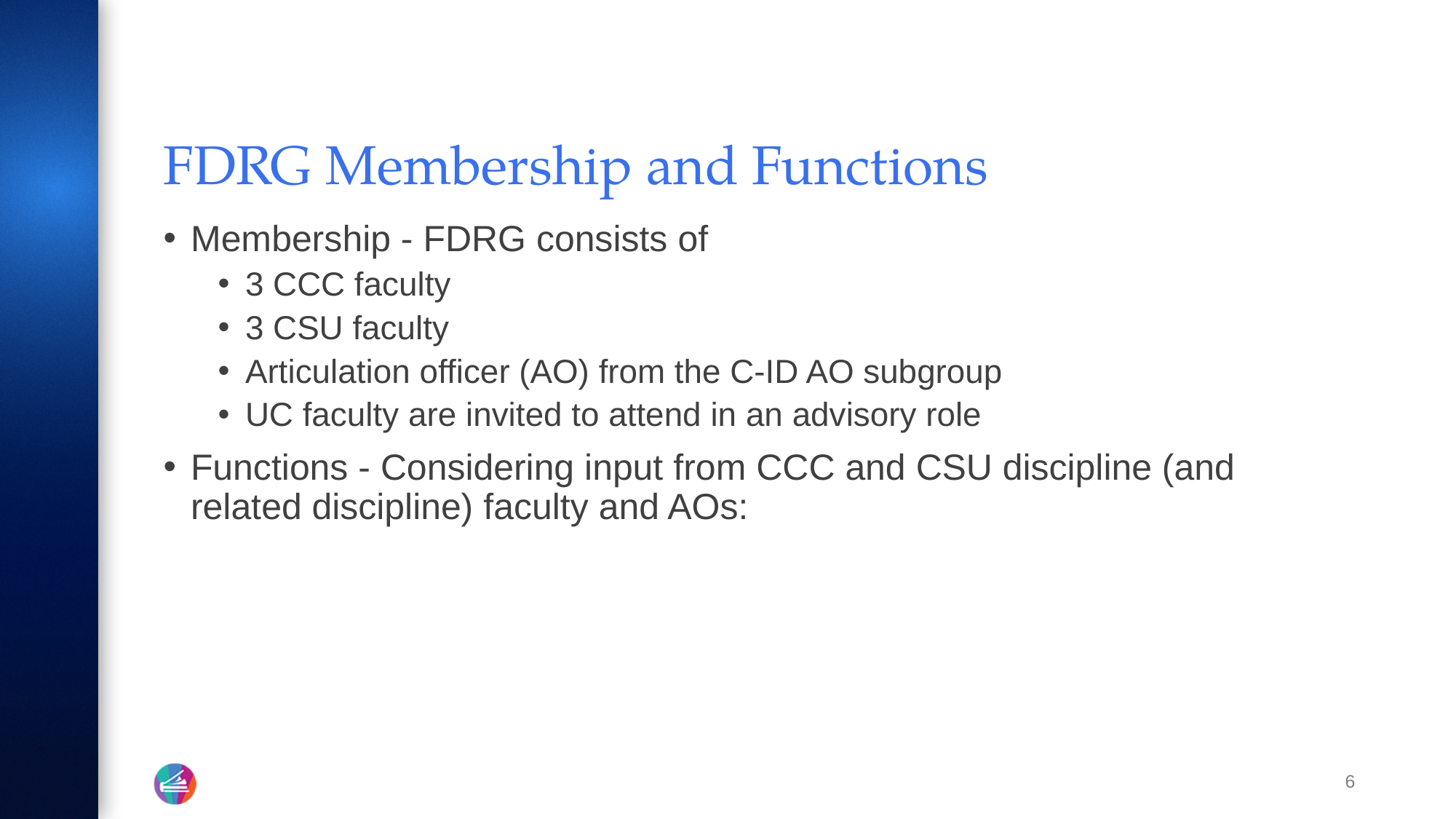

# FDRG Membership and Functions
Membership - FDRG consists of
3 CCC faculty
3 CSU faculty
Articulation officer (AO) from the C-ID AO subgroup
UC faculty are invited to attend in an advisory role
Functions - Considering input from CCC and CSU discipline (and related discipline) faculty and AOs:
6